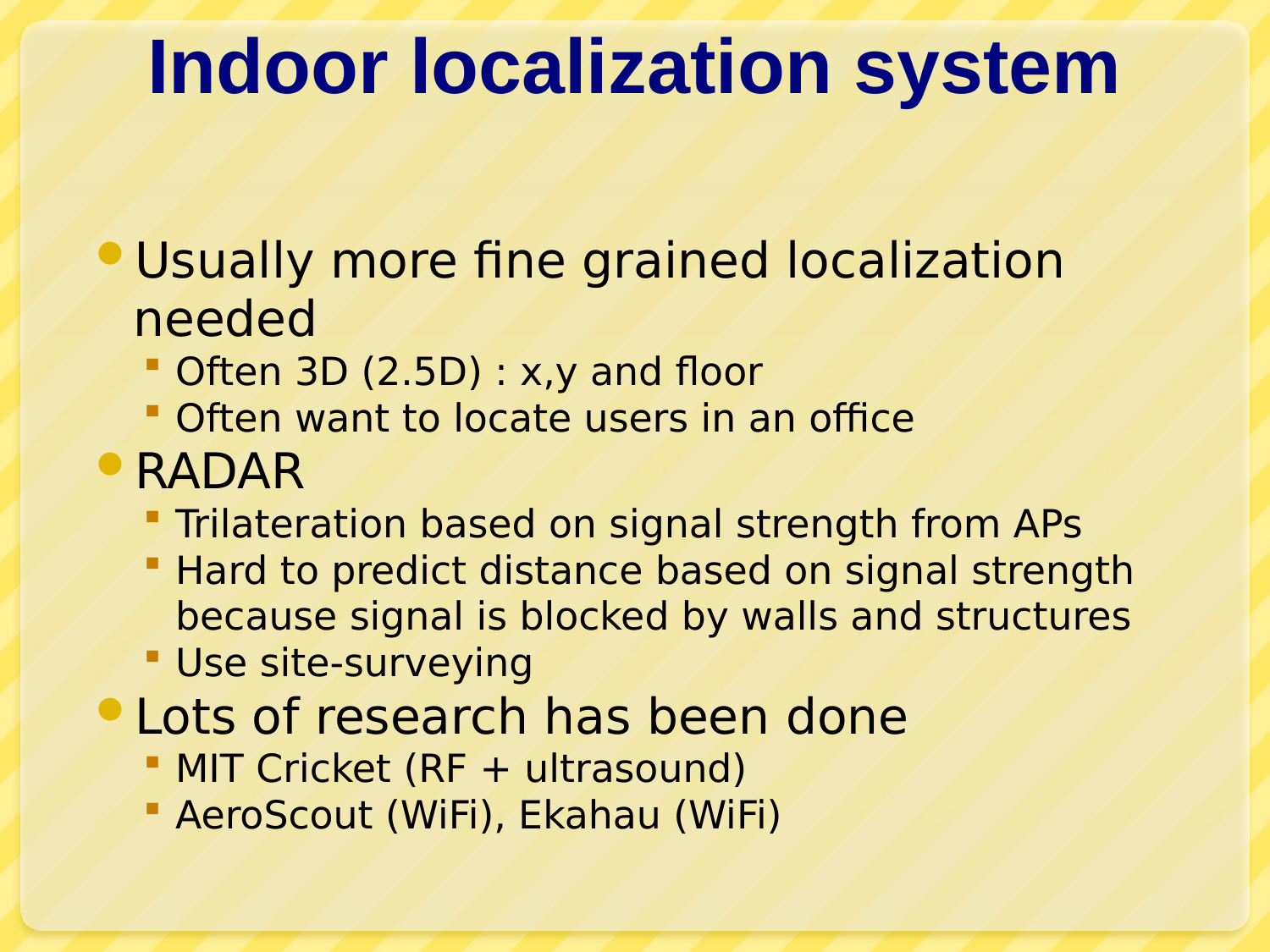

# Indoor localization system
Usually more fine grained localization needed
Often 3D (2.5D) : x,y and floor
Often want to locate users in an office
RADAR
Trilateration based on signal strength from APs
Hard to predict distance based on signal strength because signal is blocked by walls and structures
Use site-surveying
Lots of research has been done
MIT Cricket (RF + ultrasound)
AeroScout (WiFi), Ekahau (WiFi)